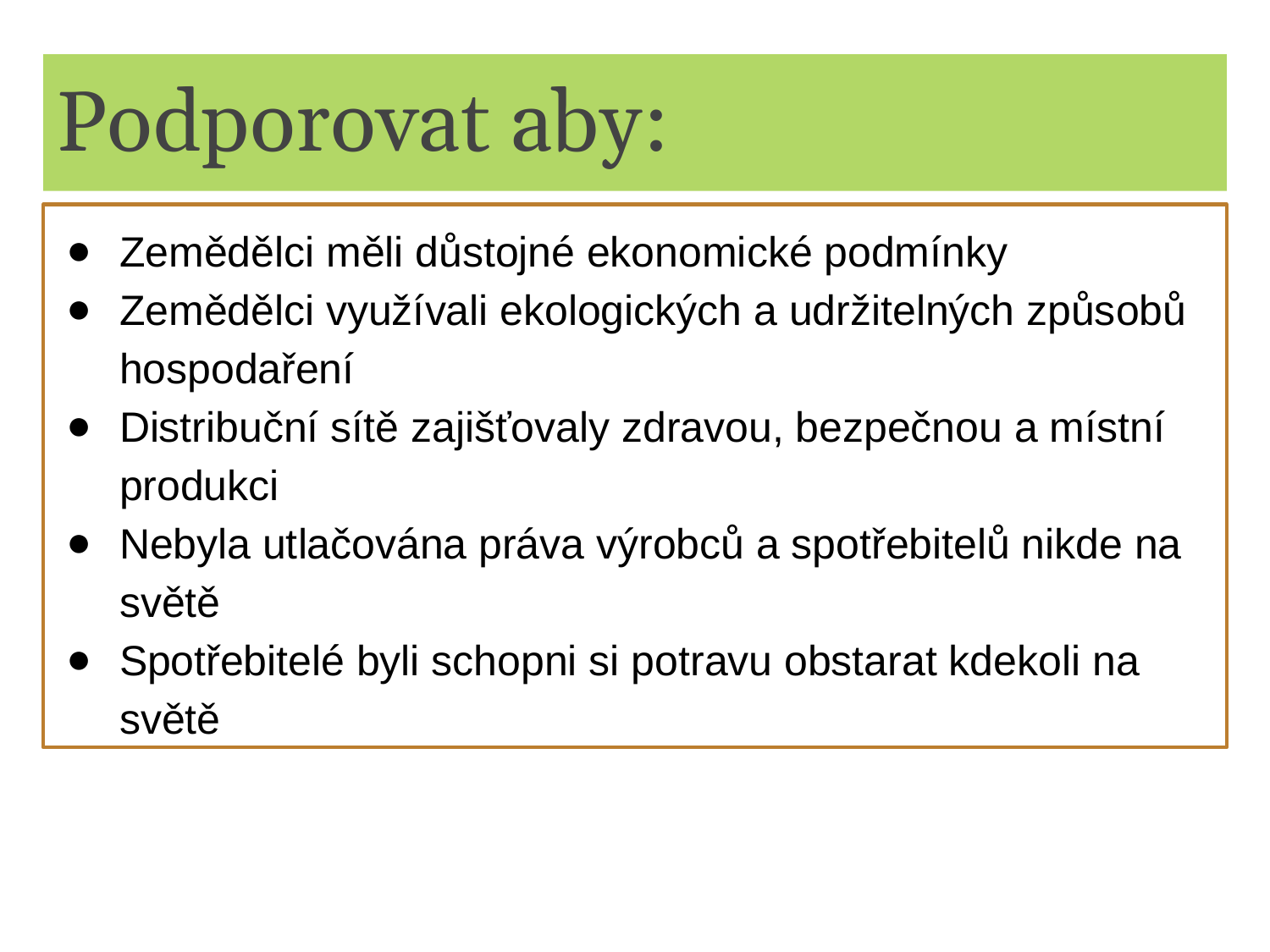

# Podporovat aby:
Zemědělci měli důstojné ekonomické podmínky
Zemědělci využívali ekologických a udržitelných způsobů hospodaření
Distribuční sítě zajišťovaly zdravou, bezpečnou a místní produkci
Nebyla utlačována práva výrobců a spotřebitelů nikde na světě
Spotřebitelé byli schopni si potravu obstarat kdekoli na světě